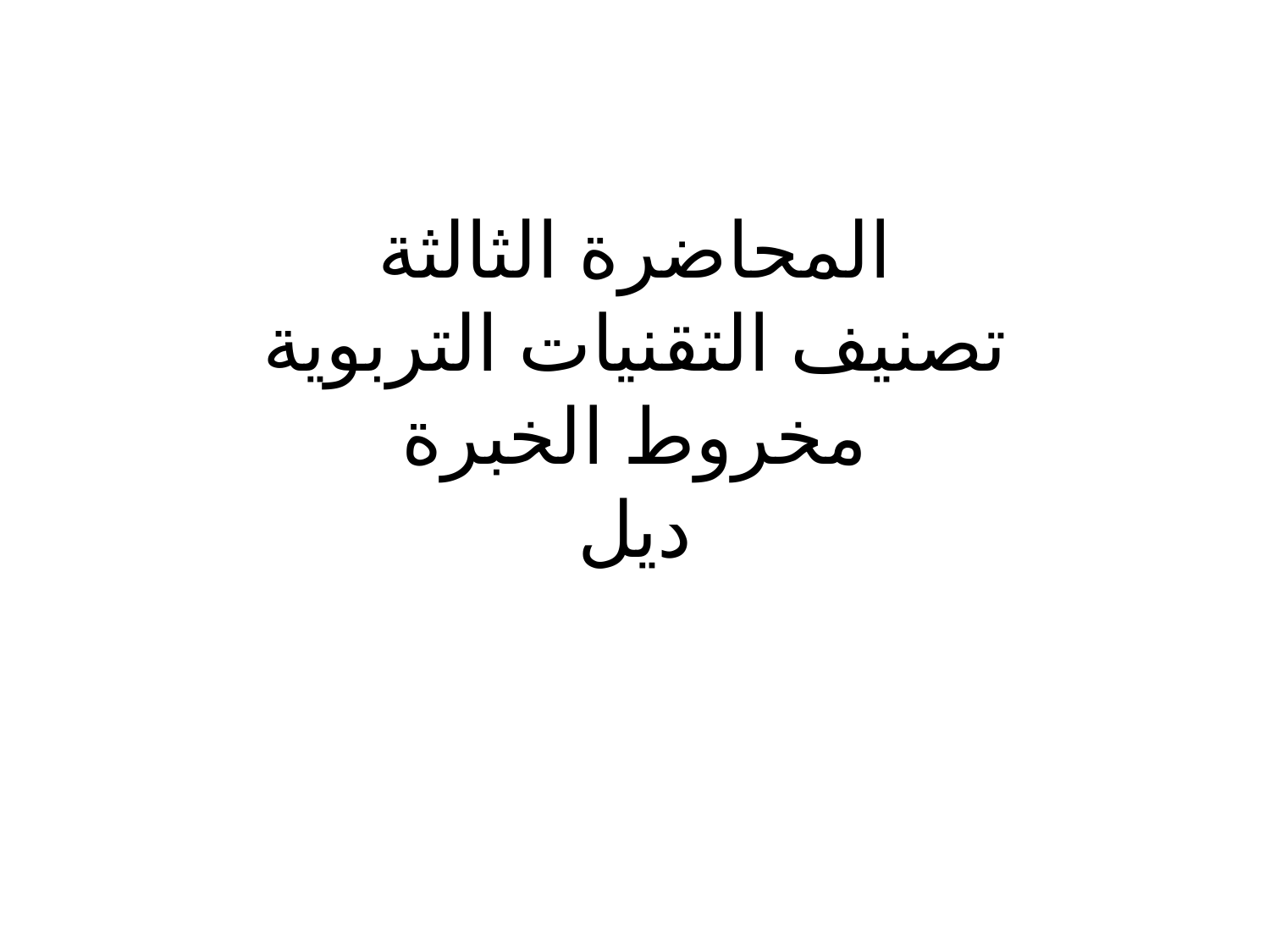

# المحاضرة الثالثة تصنيف التقنيات التربوية مخروط الخبرة ديل